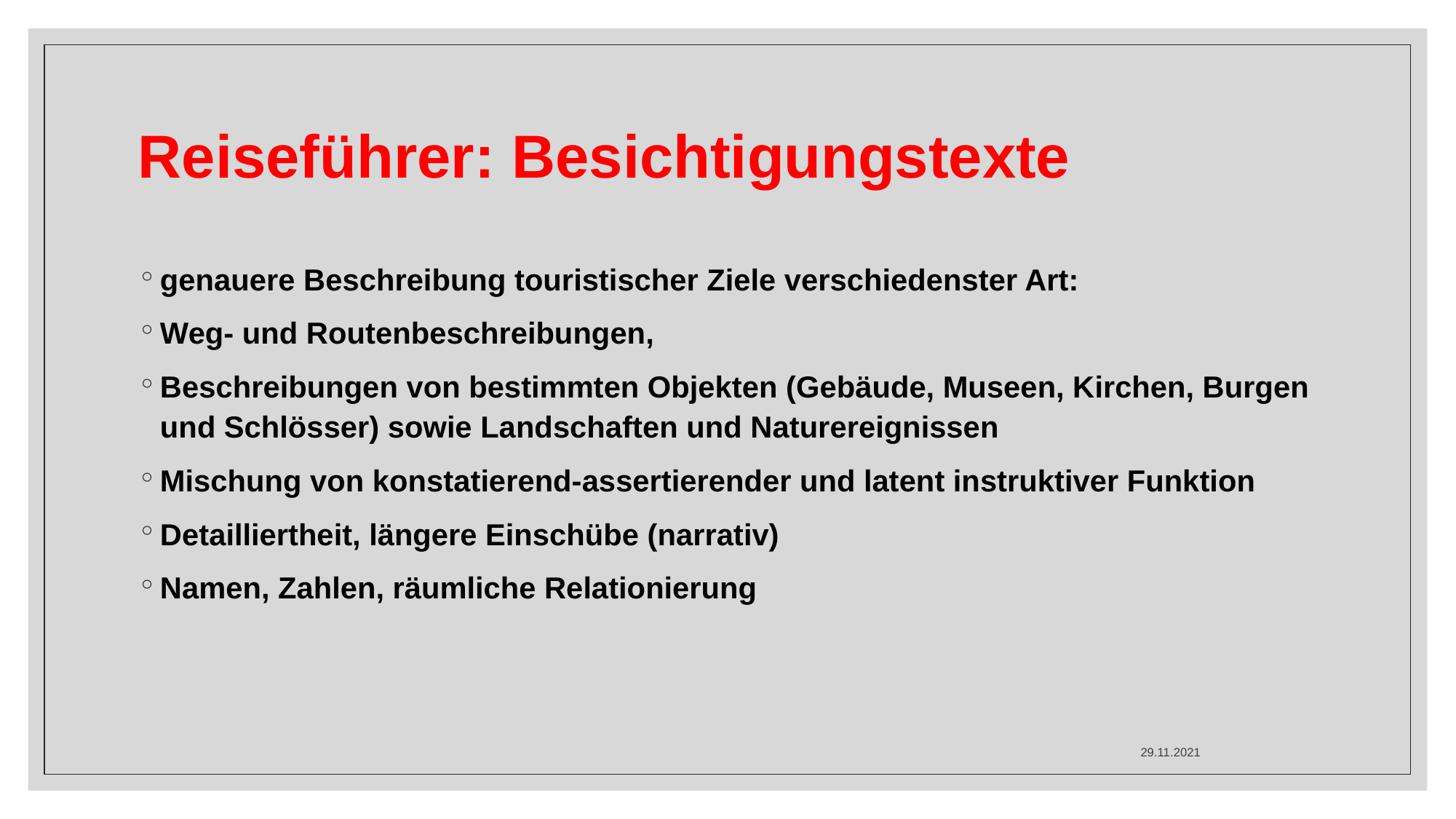

# Reiseführer: Besichtigungstexte
genauere Beschreibung touristischer Ziele verschiedenster Art:
Weg- und Routenbeschreibungen,
Beschreibungen von bestimmten Objekten (Gebäude, Museen, Kirchen, Burgen und Schlösser) sowie Landschaften und Naturereignissen
Mischung von konstatierend-assertierender und latent instruktiver Funktion
Detailliertheit, längere Einschübe (narrativ)
Namen, Zahlen, räumliche Relationierung

29.11.2021